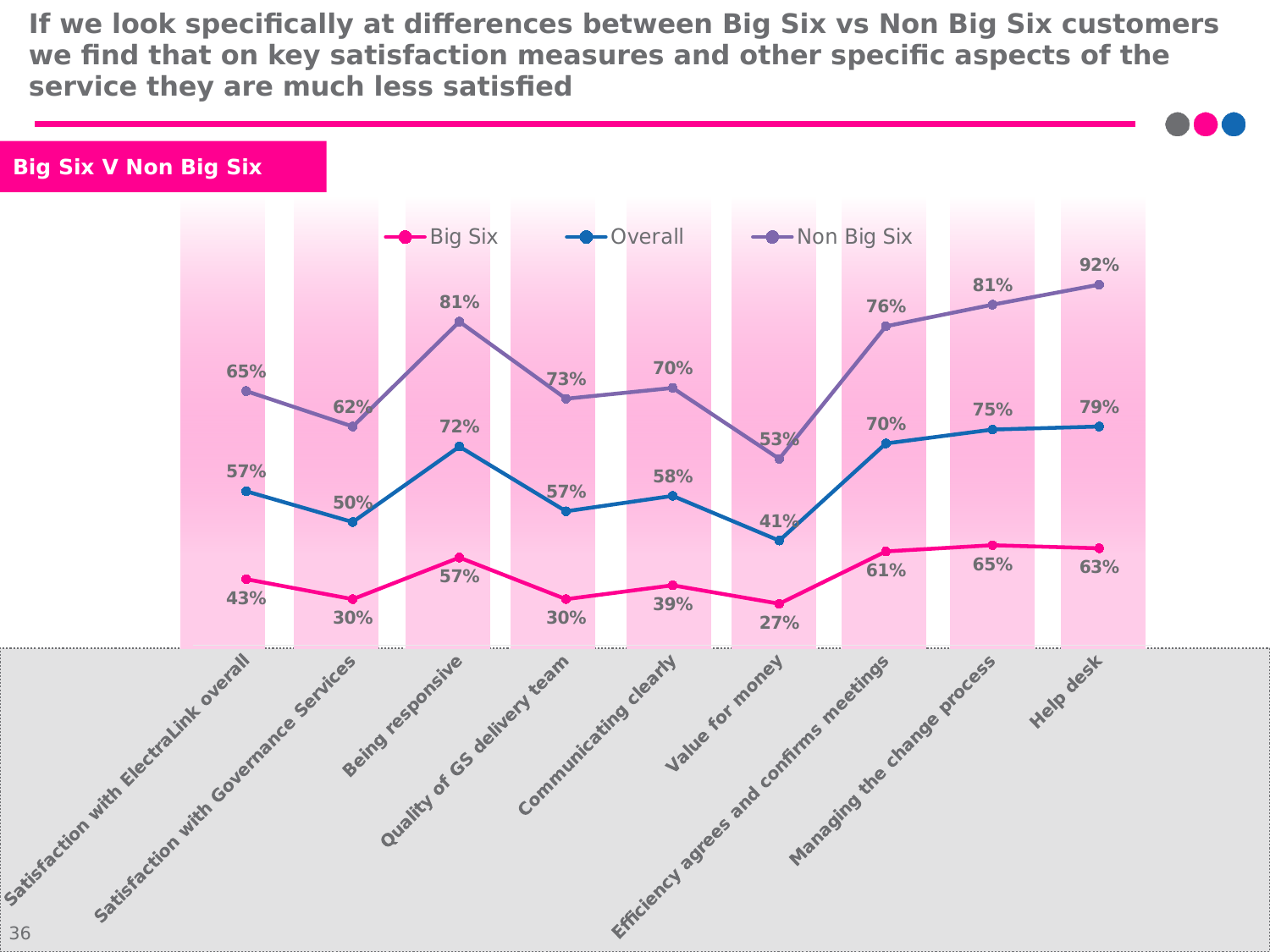

# If we look specifically at differences between Big Six vs Non Big Six customers we find that on key satisfaction measures and other specific aspects of the service they are much less satisfied
Big Six V Non Big Six

### Chart

| Category | Big Six | Overall | Non Big Six |
|---|---|---|---|
| Satisfaction with ElectraLink overall | 0.43 | 0.57 | 0.65 |
| Satisfaction with Governance Services | 0.3 | 0.5 | 0.62 |
| Being responsive | 0.57 | 0.72 | 0.81 |
| Quality of GS delivery team | 0.3 | 0.57 | 0.73 |
| Communicating clearly | 0.39 | 0.58 | 0.7 |
| Value for money | 0.27 | 0.41 | 0.53 |
| Efficiency agrees and confirms meetings | 0.61 | 0.7 | 0.76 |
| Managing the change process | 0.65 | 0.75 | 0.81 |
| Help desk | 0.63 | 0.79 | 0.92 |
36